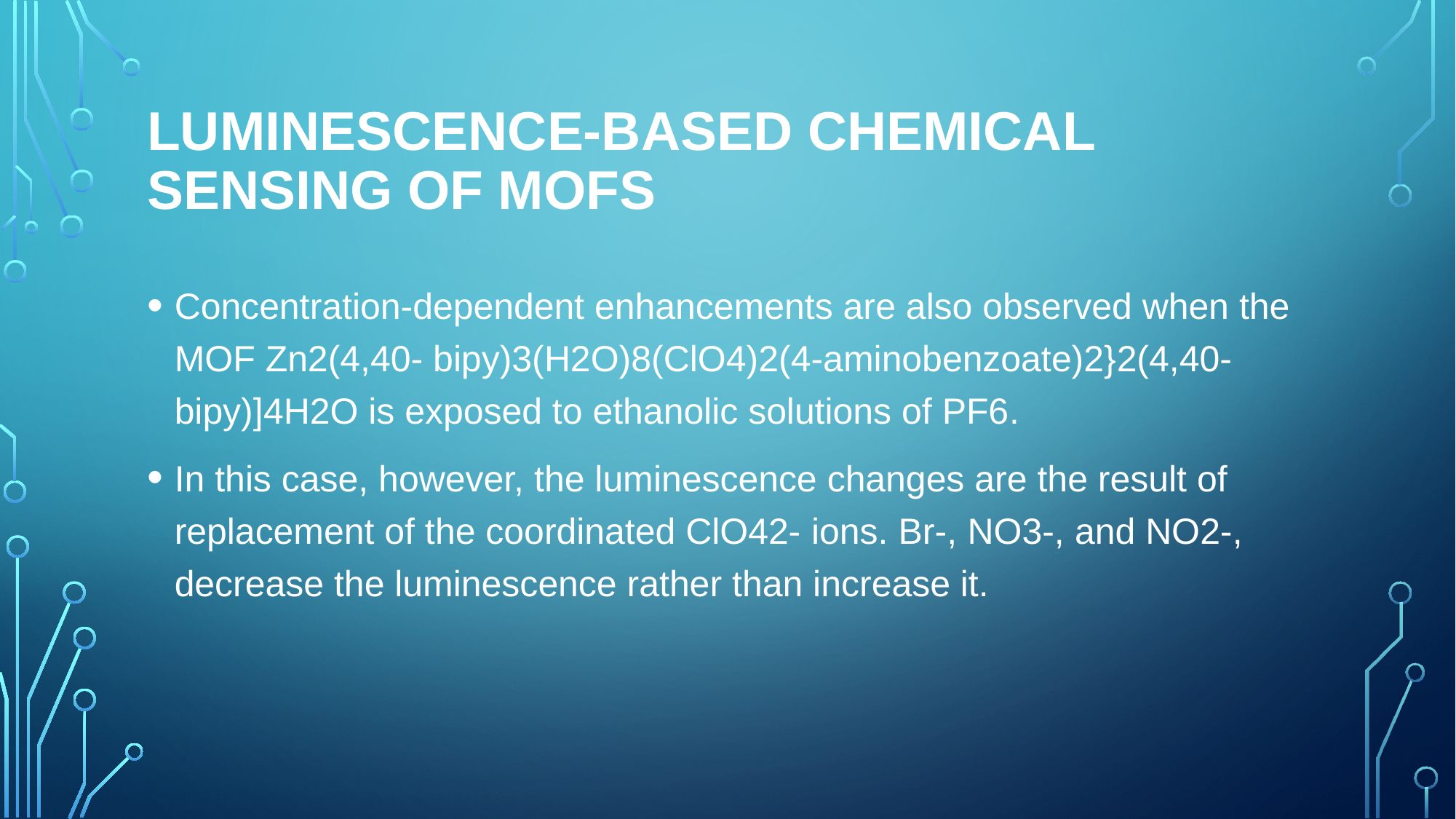

# Luminescence-Based Chemical Sensing of mofs
Concentration-dependent enhancements are also observed when the MOF Zn2(4,40- bipy)3(H2O)8(ClO4)2(4-aminobenzoate)2}2(4,40-bipy)]4H2O is exposed to ethanolic solutions of PF6.
In this case, however, the luminescence changes are the result of replacement of the coordinated ClO42- ions. Br-, NO3-, and NO2-, decrease the luminescence rather than increase it.